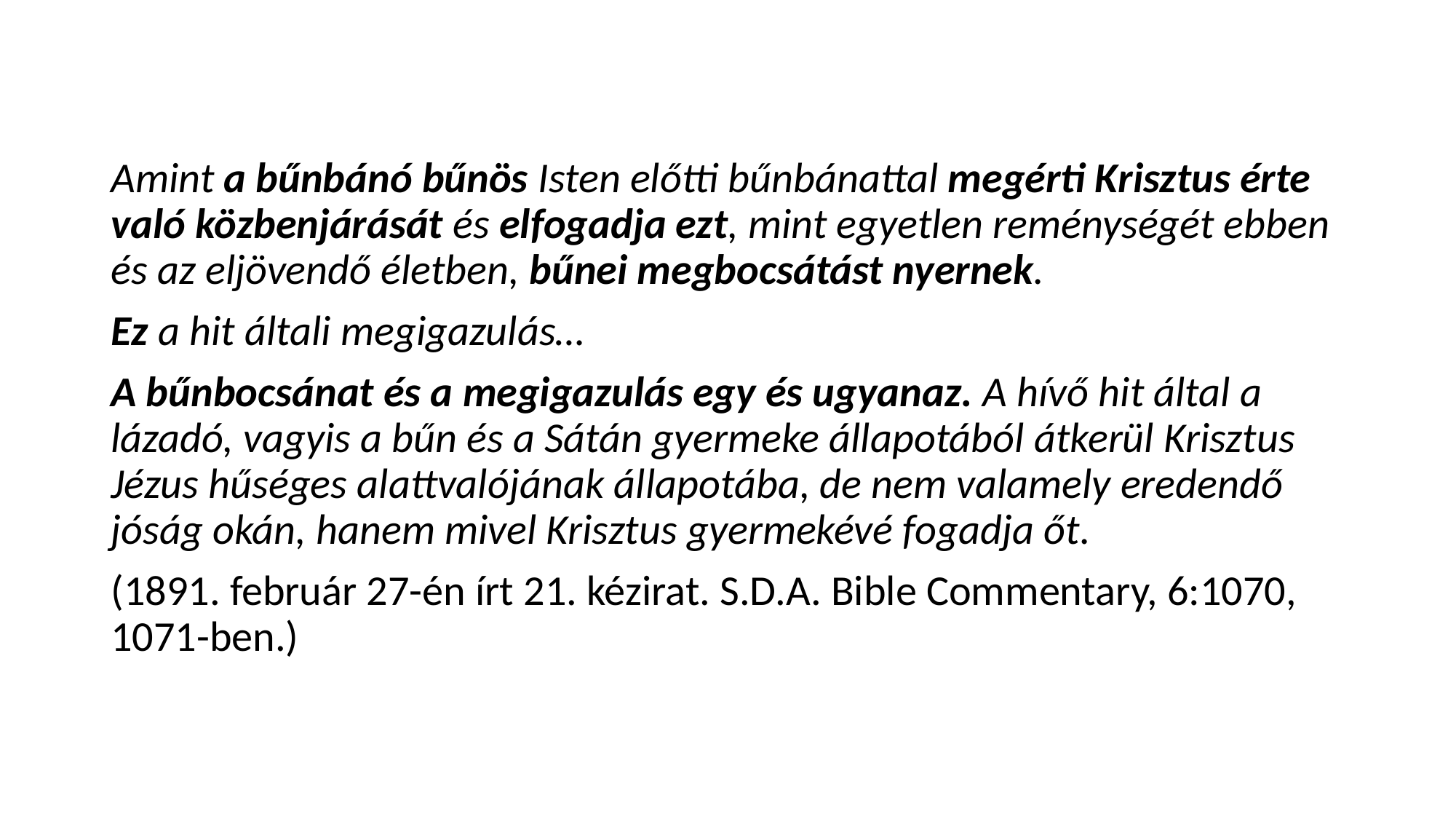

#
Amint a bűnbánó bűnös Isten előtti bűnbánattal megérti Krisztus érte való közbenjárását és elfogadja ezt, mint egyetlen reménységét ebben és az eljövendő életben, bűnei megbocsátást nyernek.
Ez a hit általi megigazulás…
A bűnbocsánat és a megigazulás egy és ugyanaz. A hívő hit által a lázadó, vagyis a bűn és a Sátán gyermeke állapotából átkerül Krisztus Jézus hűséges alattvalójának állapotába, de nem valamely eredendő jóság okán, hanem mivel Krisztus gyermekévé fogadja őt.
(1891. február 27-én írt 21. kézirat. S.D.A. Bible Commentary, 6:1070, 1071-ben.)